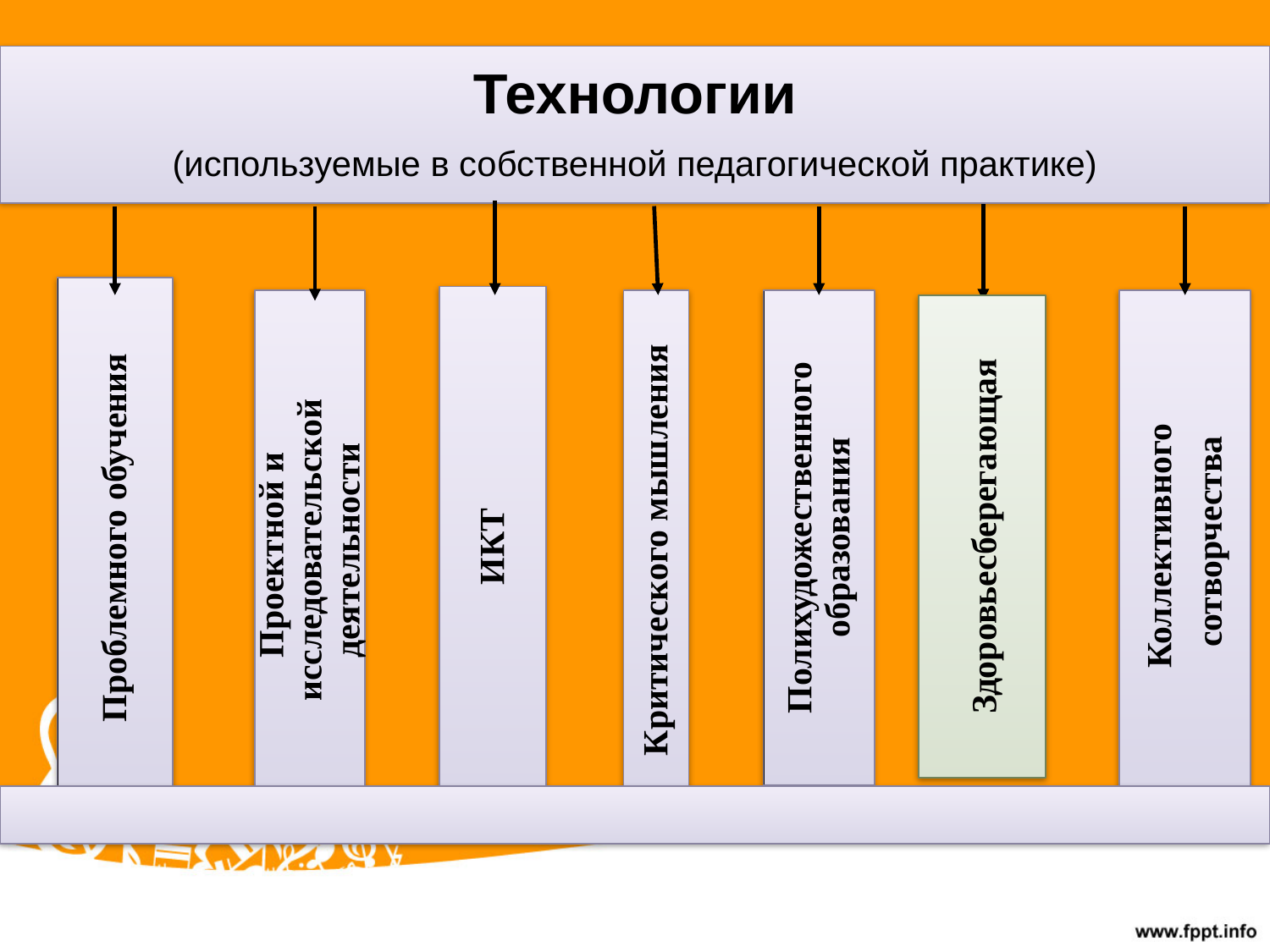

Технологии
(используемые в собственной педагогической практике)
Проблемного обучения
Проектной и
исследовательской деятельности
ИКТ
Критического мышления
Полихудожественного образования
Коллективного
сотворчества
Здоровьесберегающая